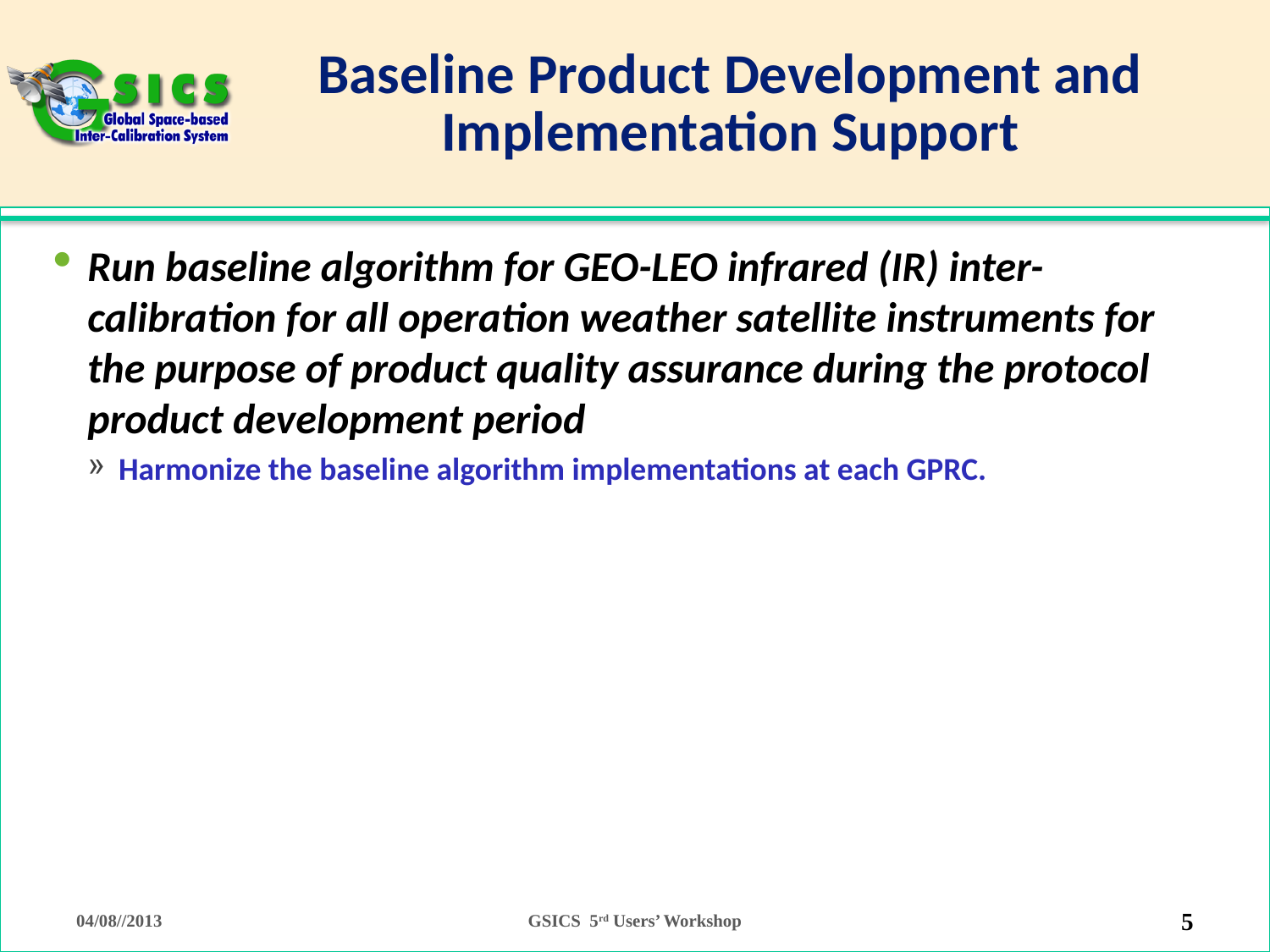

# Baseline Product Development and Implementation Support
Run baseline algorithm for GEO-LEO infrared (IR) inter-calibration for all operation weather satellite instruments for the purpose of product quality assurance during the protocol product development period
Harmonize the baseline algorithm implementations at each GPRC.

04/08//2013
5